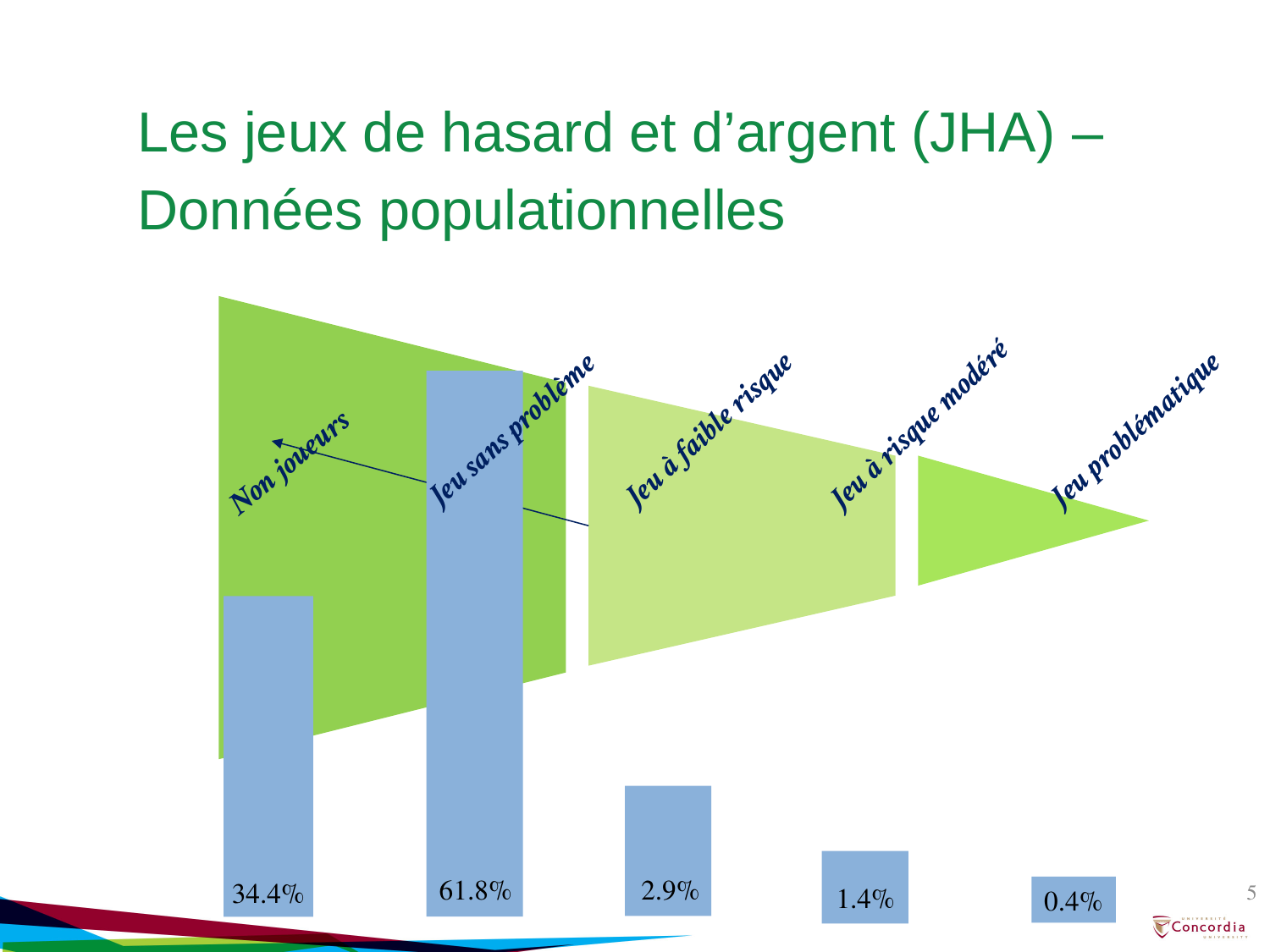

Les jeux de hasard et d’argent (JHA) –
Données populationnelles

Jeu à risque modéré
Jeu à faible risque
Jeu problématique

Non joueurs

61.8%
Jeu sans problème

34.4%

2.9%

1.4%
5
0.4%